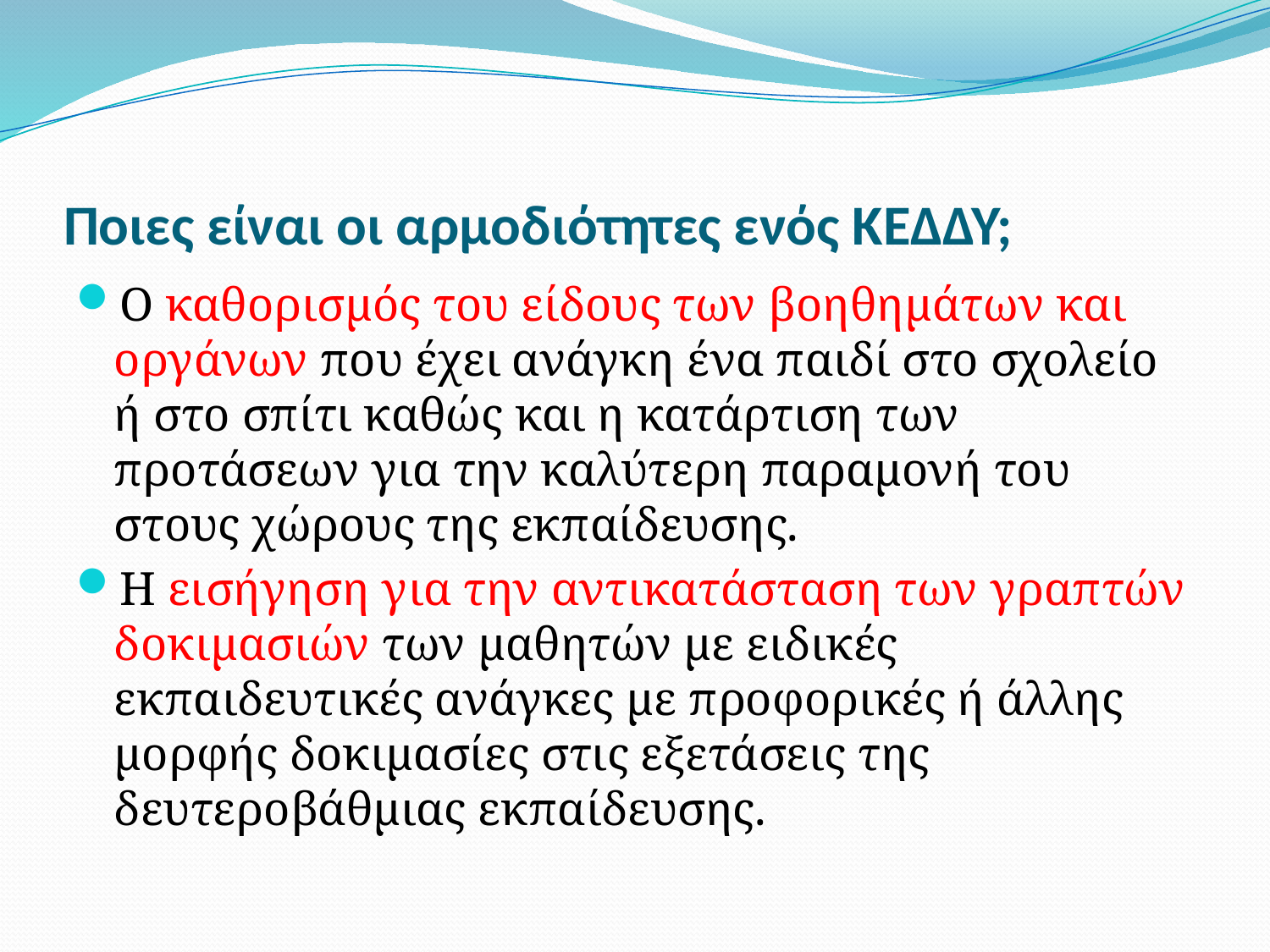

# Ποιες είναι οι αρμοδιότητες ενός ΚΕΔΔΥ;
Ο καθορισμός του είδους των βοηθημάτων και οργάνων που έχει ανάγκη ένα παιδί στο σχολείο ή στο σπίτι καθώς και η κατάρτιση των προτάσεων για την καλύτερη παραμονή του στους χώρους της εκπαίδευσης.
Η εισήγηση για την αντικατάσταση των γραπτών δοκιμασιών των μαθητών με ειδικές εκπαιδευτικές ανάγκες με προφορικές ή άλλης μορφής δοκιμασίες στις εξετάσεις της δευτεροβάθμιας εκπαίδευσης.